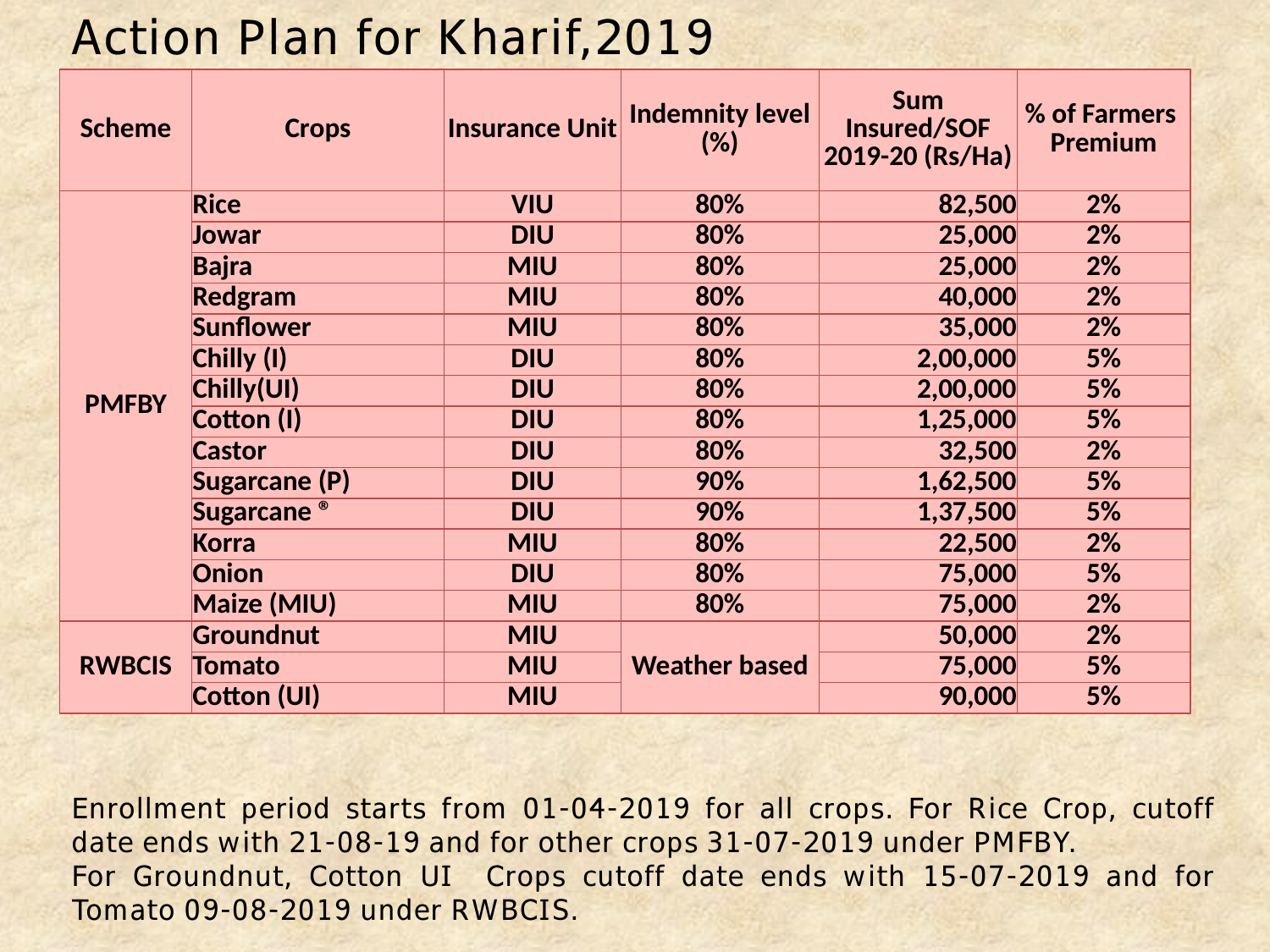

# Action Plan for Kharif,2019
| Scheme | Crops | Insurance Unit | Indemnity level (%) | Sum Insured/SOF 2019-20 (Rs/Ha) | % of Farmers Premium |
| --- | --- | --- | --- | --- | --- |
| PMFBY | Rice | VIU | 80% | 82,500 | 2% |
|  | Jowar | DIU | 80% | 25,000 | 2% |
|  | Bajra | MIU | 80% | 25,000 | 2% |
|  | Redgram | MIU | 80% | 40,000 | 2% |
|  | Sunflower | MIU | 80% | 35,000 | 2% |
|  | Chilly (I) | DIU | 80% | 2,00,000 | 5% |
|  | Chilly(UI) | DIU | 80% | 2,00,000 | 5% |
|  | Cotton (I) | DIU | 80% | 1,25,000 | 5% |
|  | Castor | DIU | 80% | 32,500 | 2% |
|  | Sugarcane (P) | DIU | 90% | 1,62,500 | 5% |
|  | Sugarcane ® | DIU | 90% | 1,37,500 | 5% |
|  | Korra | MIU | 80% | 22,500 | 2% |
|  | Onion | DIU | 80% | 75,000 | 5% |
|  | Maize (MIU) | MIU | 80% | 75,000 | 2% |
| RWBCIS | Groundnut | MIU | Weather based | 50,000 | 2% |
|  | Tomato | MIU |  | 75,000 | 5% |
|  | Cotton (UI) | MIU |  | 90,000 | 5% |
Enrollment period starts from 01-04-2019 for all crops. For Rice Crop, cutoff date ends with 21-08-19 and for other crops 31-07-2019 under PMFBY.
For Groundnut, Cotton UI  Crops cutoff date ends with 15-07-2019 and for Tomato 09-08-2019 under RWBCIS.